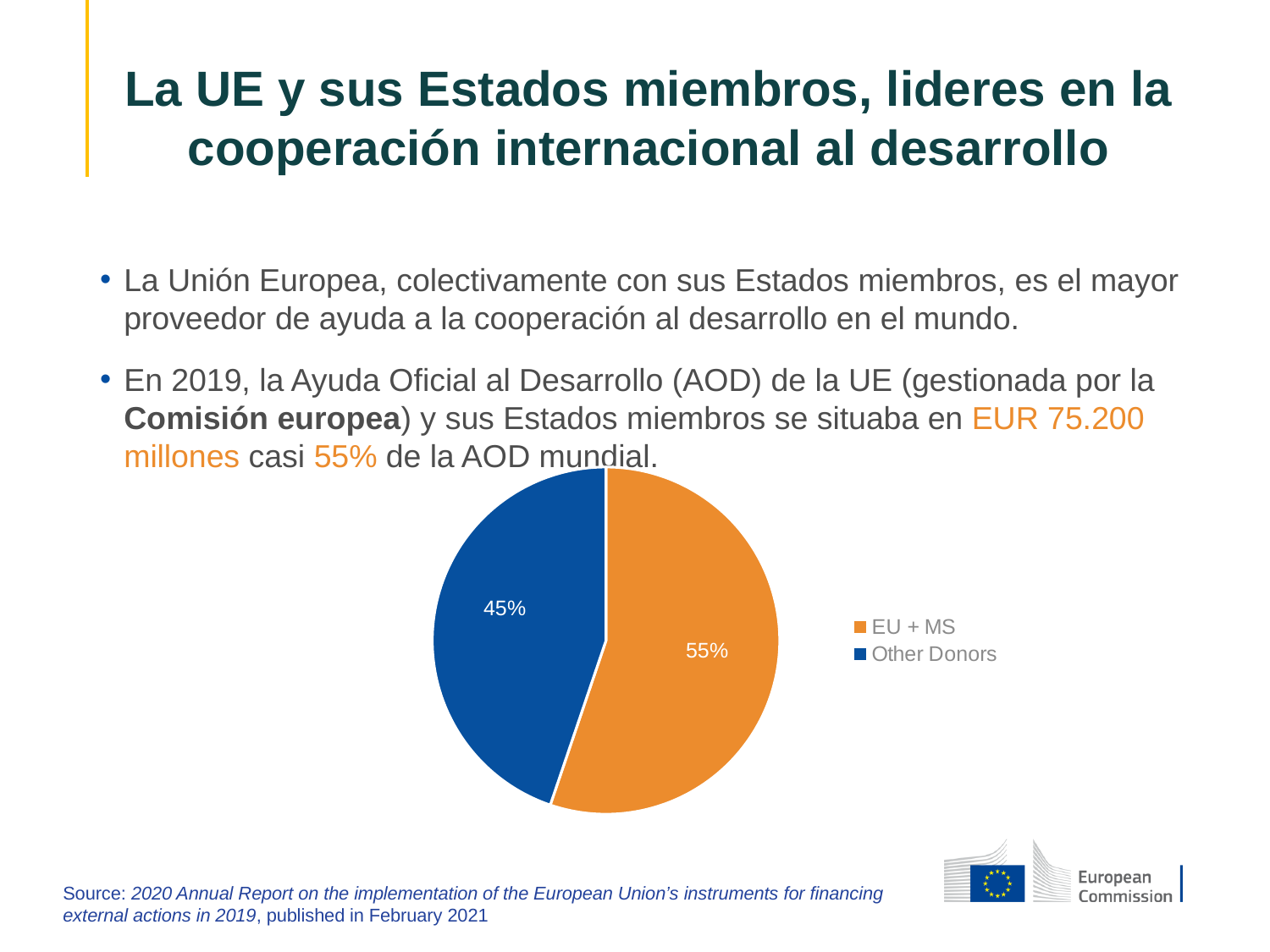

# La UE y sus Estados miembros, lideres en la cooperación internacional al desarrollo
La Unión Europea, colectivamente con sus Estados miembros, es el mayor proveedor de ayuda a la cooperación al desarrollo en el mundo.
En 2019, la Ayuda Oficial al Desarrollo (AOD) de la UE (gestionada por la Comisión europea) y sus Estados miembros se situaba en EUR 75.200 millones casi 55% de la AOD mundial.

### Chart

| Category | Sales |
|---|---|
| EU + MS | 55.2 |
| Other Donors | 44.8 |
Source: 2020 Annual Report on the implementation of the European Union’s instruments for financing external actions in 2019, published in February 2021